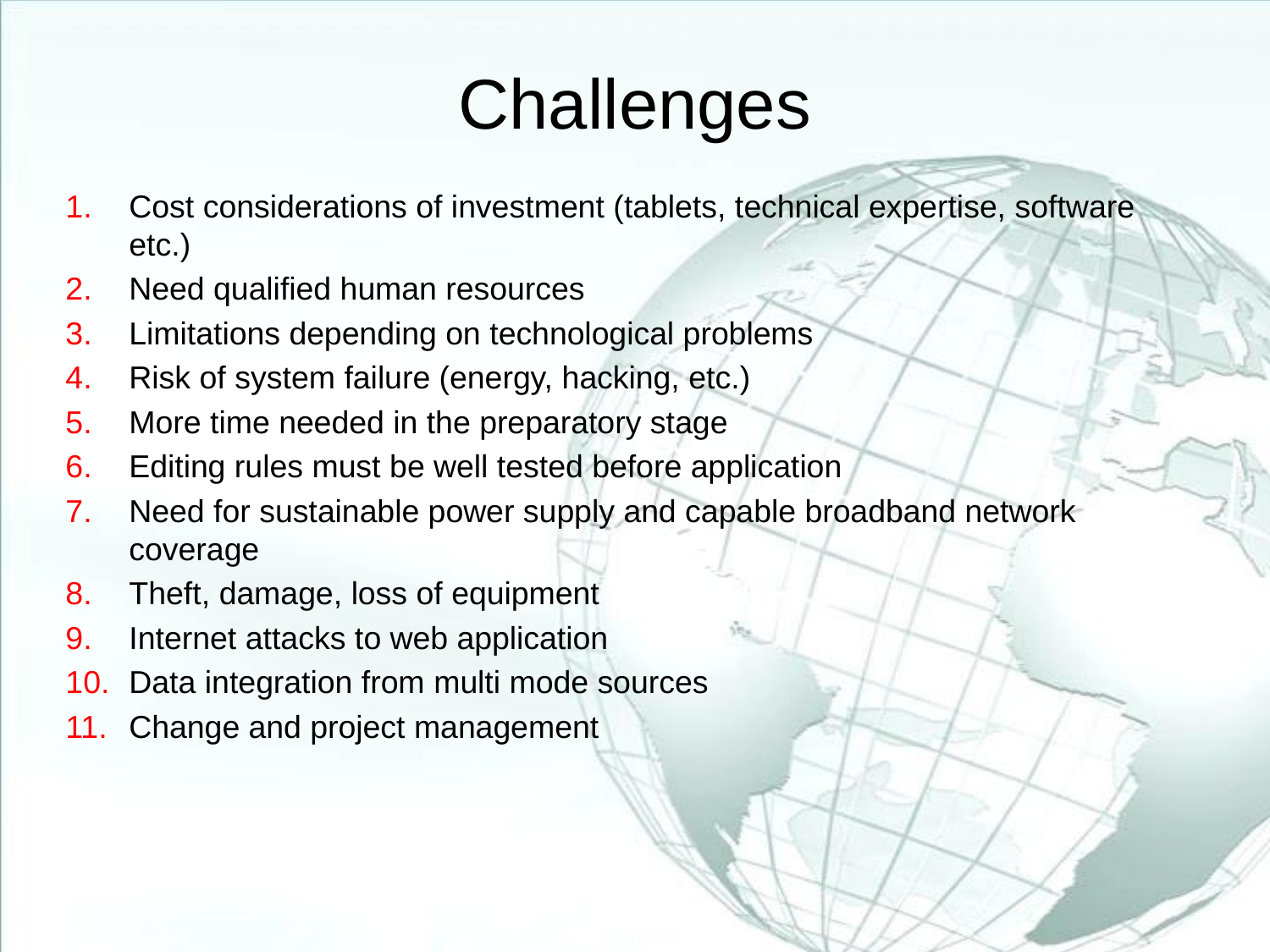

# Challenges
Cost considerations of investment (tablets, technical expertise, software etc.)
Need qualified human resources
Limitations depending on technological problems
Risk of system failure (energy, hacking, etc.)
More time needed in the preparatory stage
Editing rules must be well tested before application
Need for sustainable power supply and capable broadband network coverage
Theft, damage, loss of equipment
Internet attacks to web application
Data integration from multi mode sources
Change and project management